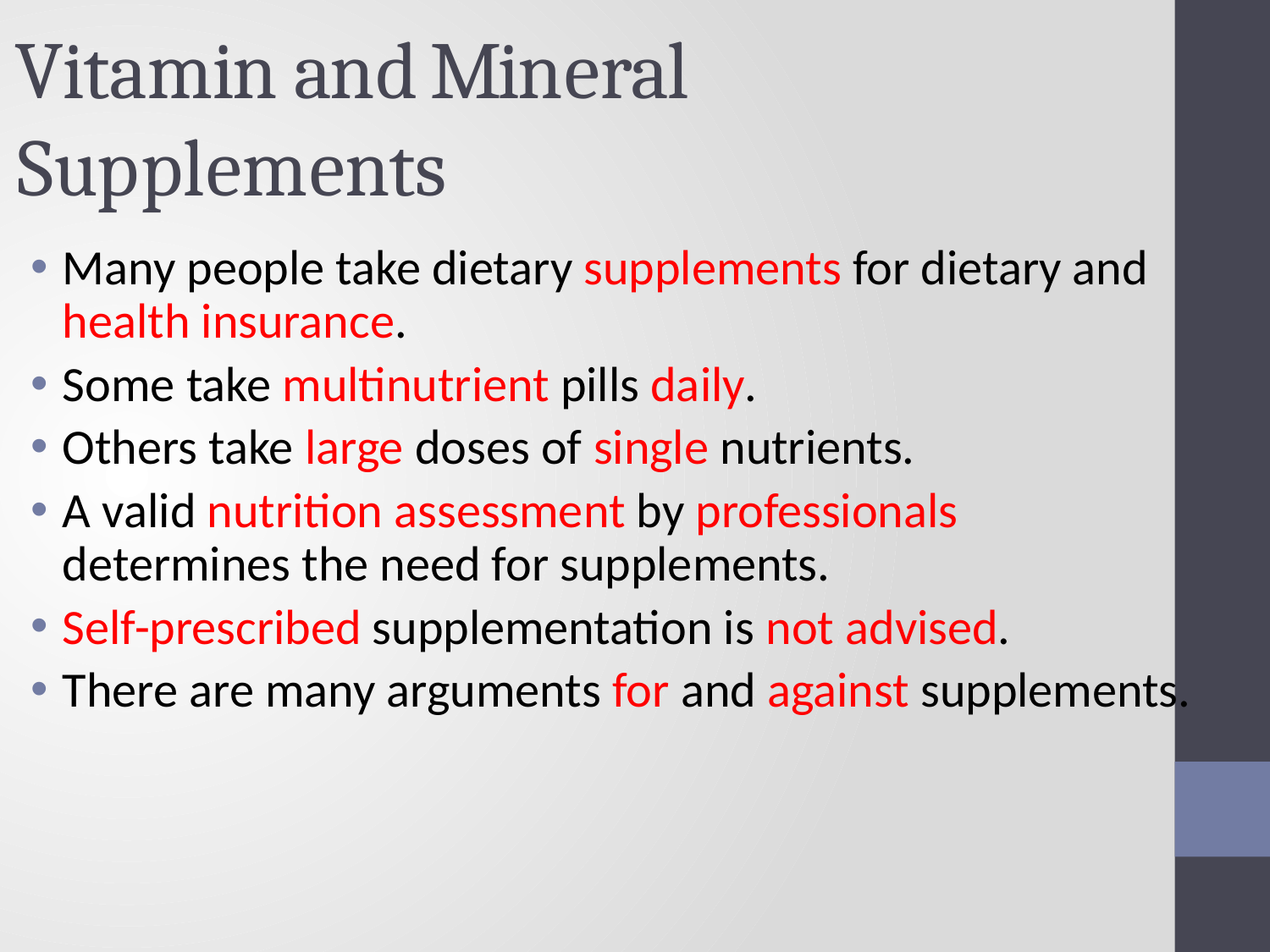

# Vitamin and Mineral Supplements
Many people take dietary supplements for dietary and health insurance.
Some take multinutrient pills daily.
Others take large doses of single nutrients.
A valid nutrition assessment by professionals determines the need for supplements.
Self-prescribed supplementation is not advised.
There are many arguments for and against supplements.